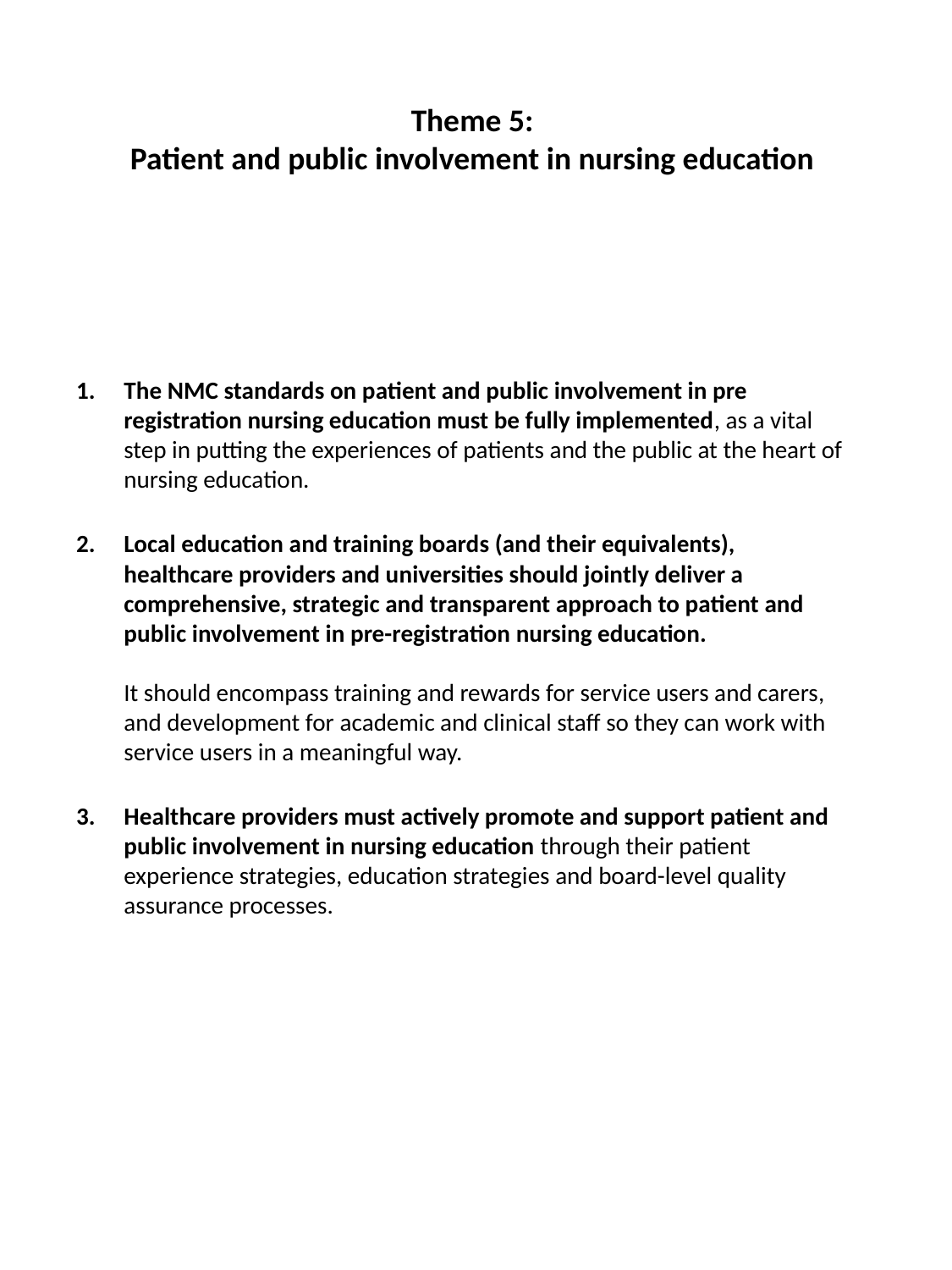

# Theme 5: Patient and public involvement in nursing education
The NMC standards on patient and public involvement in pre­registration nursing education must be fully implemented, as a vital step in putting the experiences of patients and the public at the heart of nursing education.
Local education and training boards (and their equivalents), healthcare providers and universities should jointly deliver a comprehensive, strategic and transparent approach to patient and public involvement in pre-registration nursing education.
It should encompass training and rewards for service users and carers, and development for academic and clinical staff so they can work with service users in a meaningful way.
Healthcare providers must actively promote and support patient and public involvement in nursing education through their patient experience strategies, education strategies and board-level quality assurance processes.